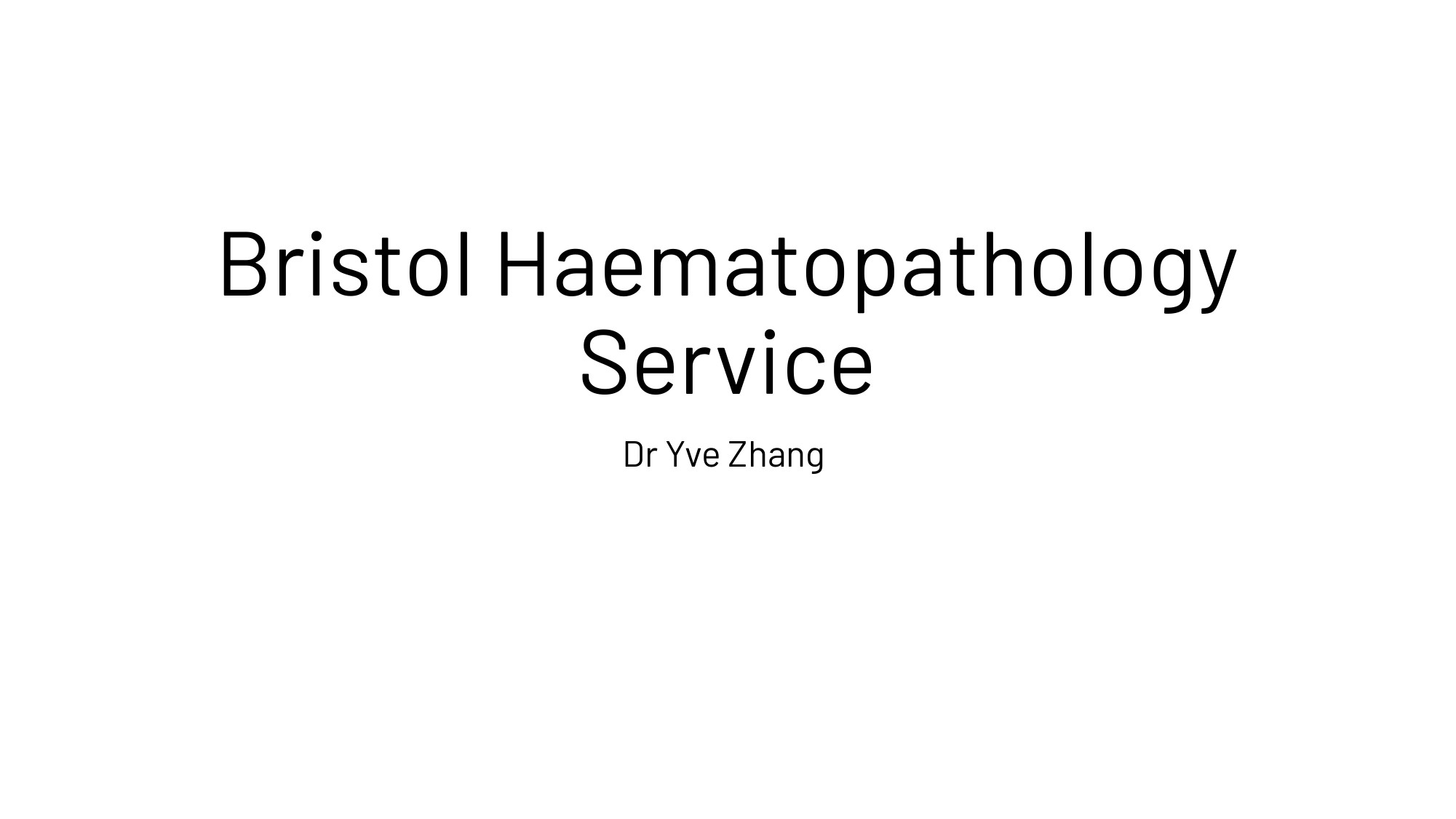

# Bristol Haematopathology Service
Dr Yve Zhang